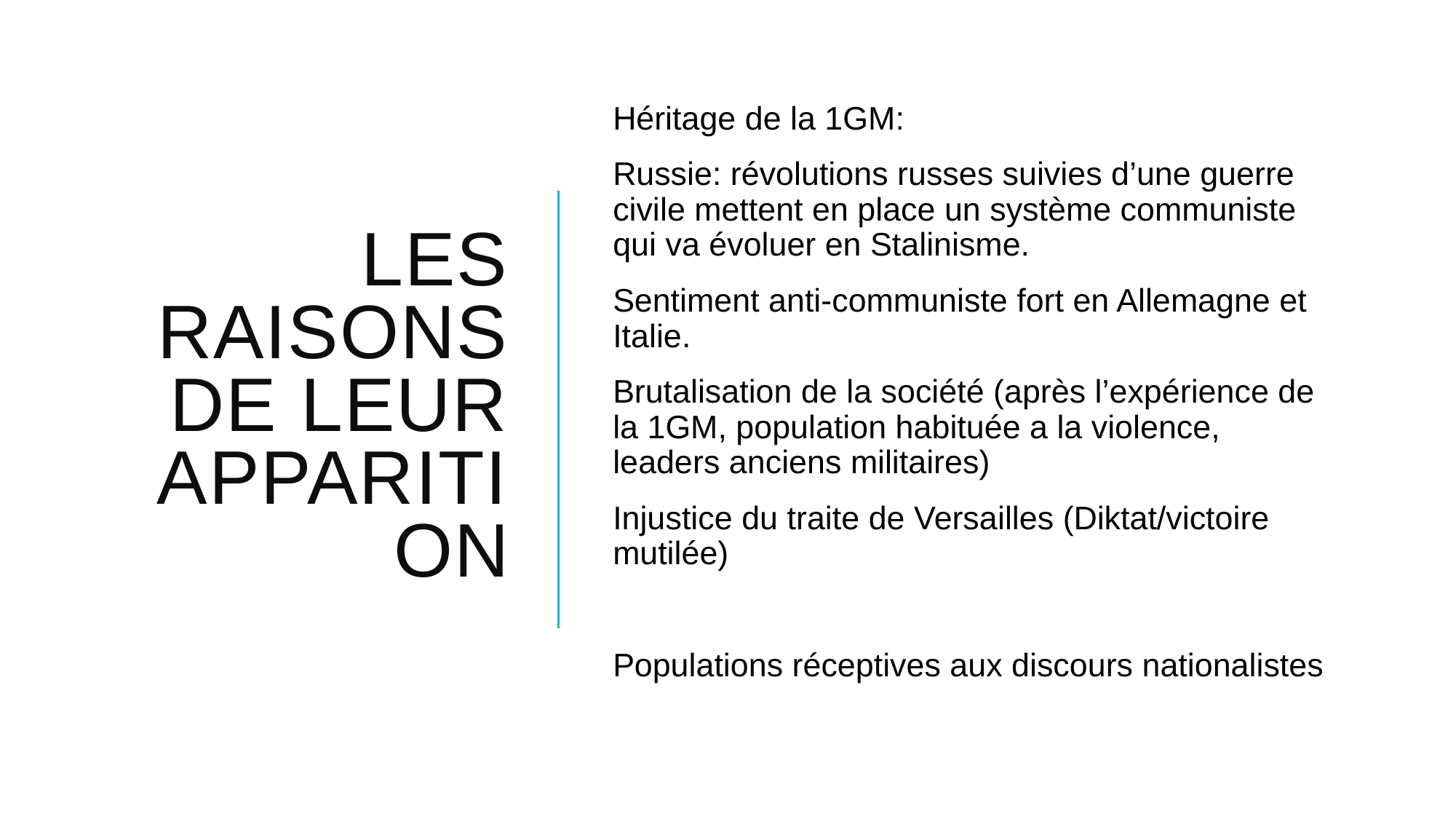

# Les raisons de leur apparition
Héritage de la 1GM:
Russie: révolutions russes suivies d’une guerre civile mettent en place un système communiste qui va évoluer en Stalinisme.
Sentiment anti-communiste fort en Allemagne et Italie.
Brutalisation de la société (après l’expérience de la 1GM, population habituée a la violence, leaders anciens militaires)
Injustice du traite de Versailles (Diktat/victoire mutilée)

Populations réceptives aux discours nationalistes